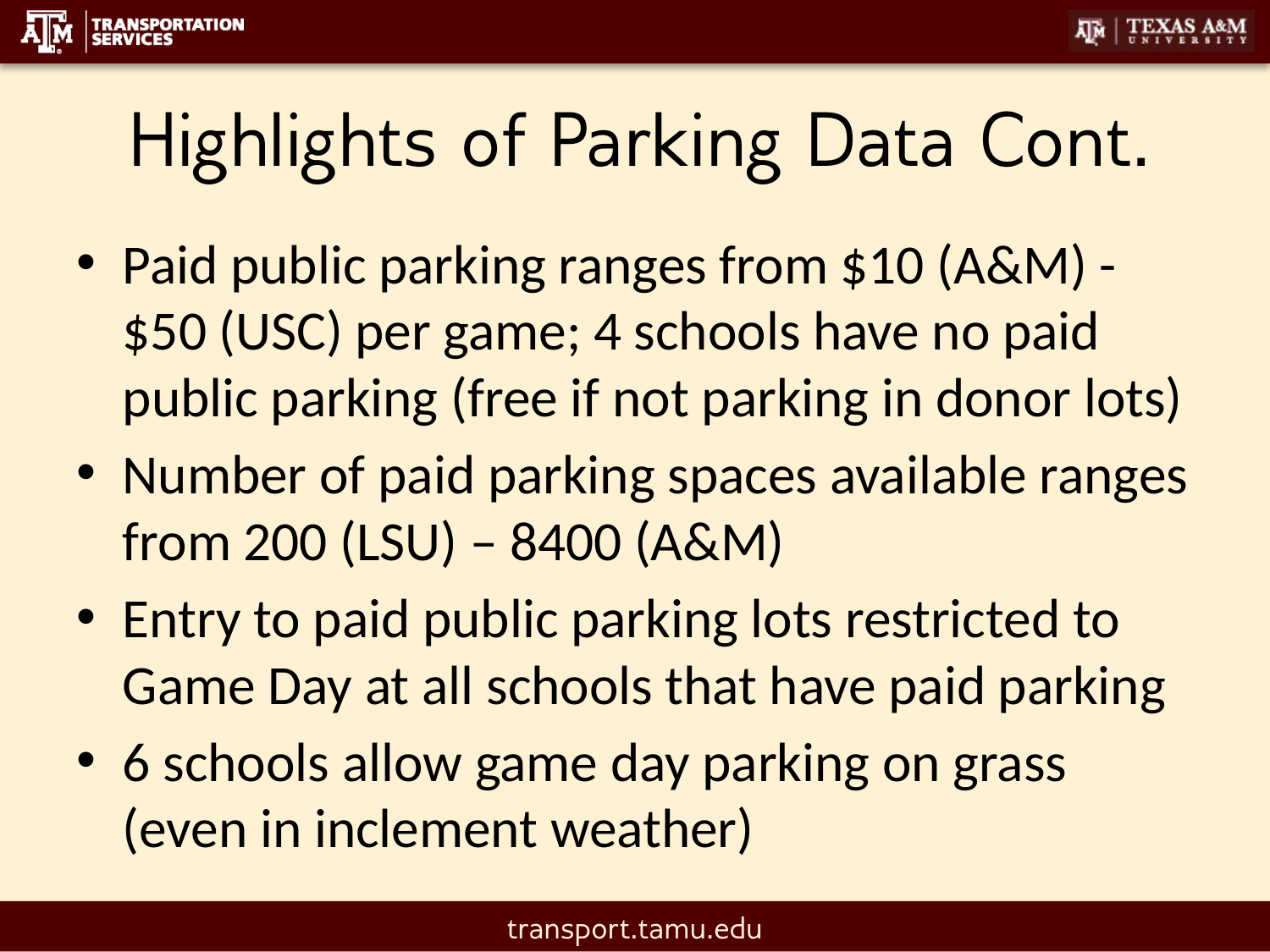

# Highlights of Parking Data Cont.
Paid public parking ranges from $10 (A&M) - $50 (USC) per game; 4 schools have no paid public parking (free if not parking in donor lots)
Number of paid parking spaces available ranges from 200 (LSU) – 8400 (A&M)
Entry to paid public parking lots restricted to Game Day at all schools that have paid parking
6 schools allow game day parking on grass (even in inclement weather)